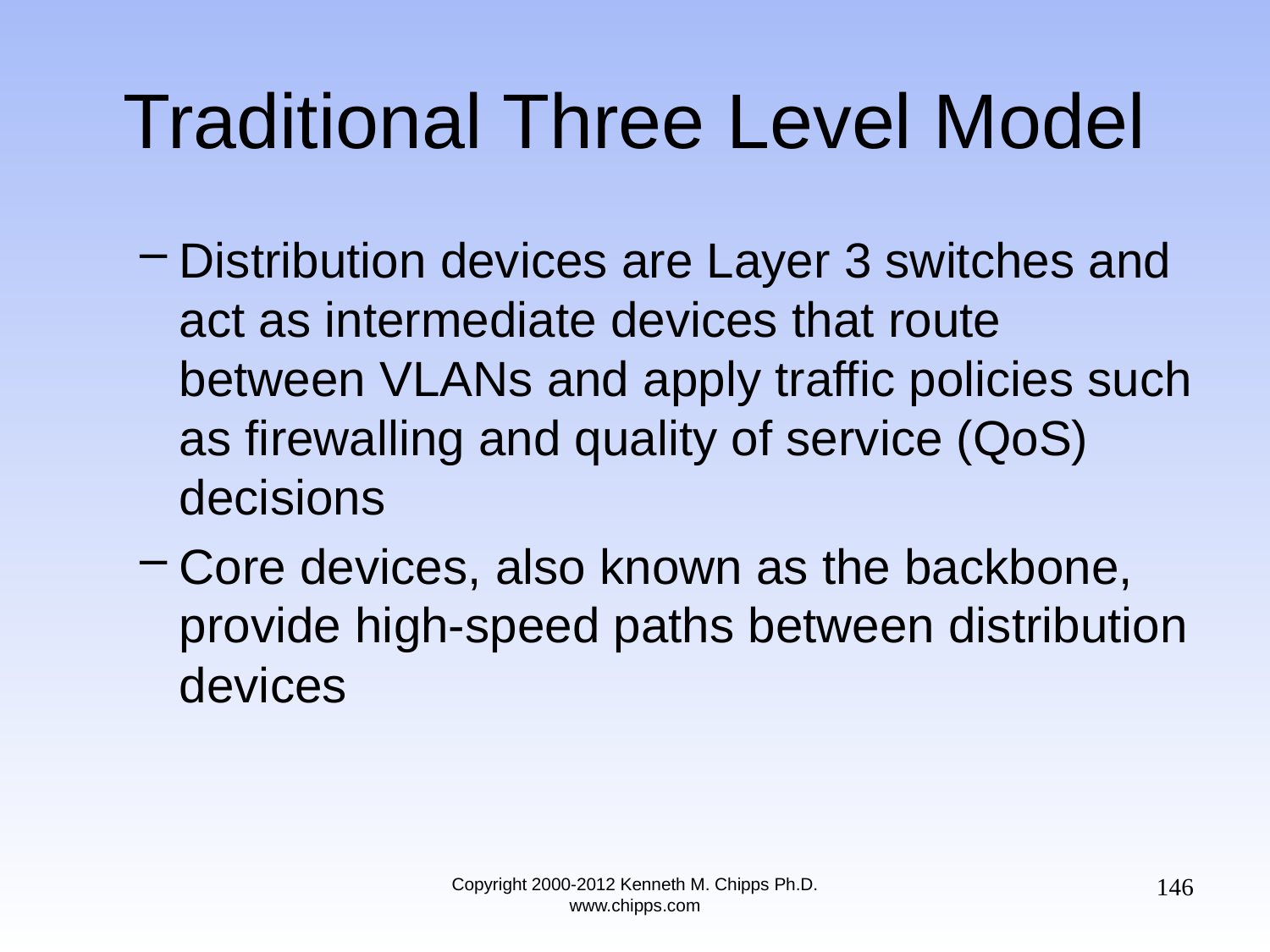

# Traditional Three Level Model
Distribution devices are Layer 3 switches and act as intermediate devices that route between VLANs and apply traffic policies such as firewalling and quality of service (QoS) decisions
Core devices, also known as the backbone, provide high-speed paths between distribution devices
146
Copyright 2000-2012 Kenneth M. Chipps Ph.D. www.chipps.com